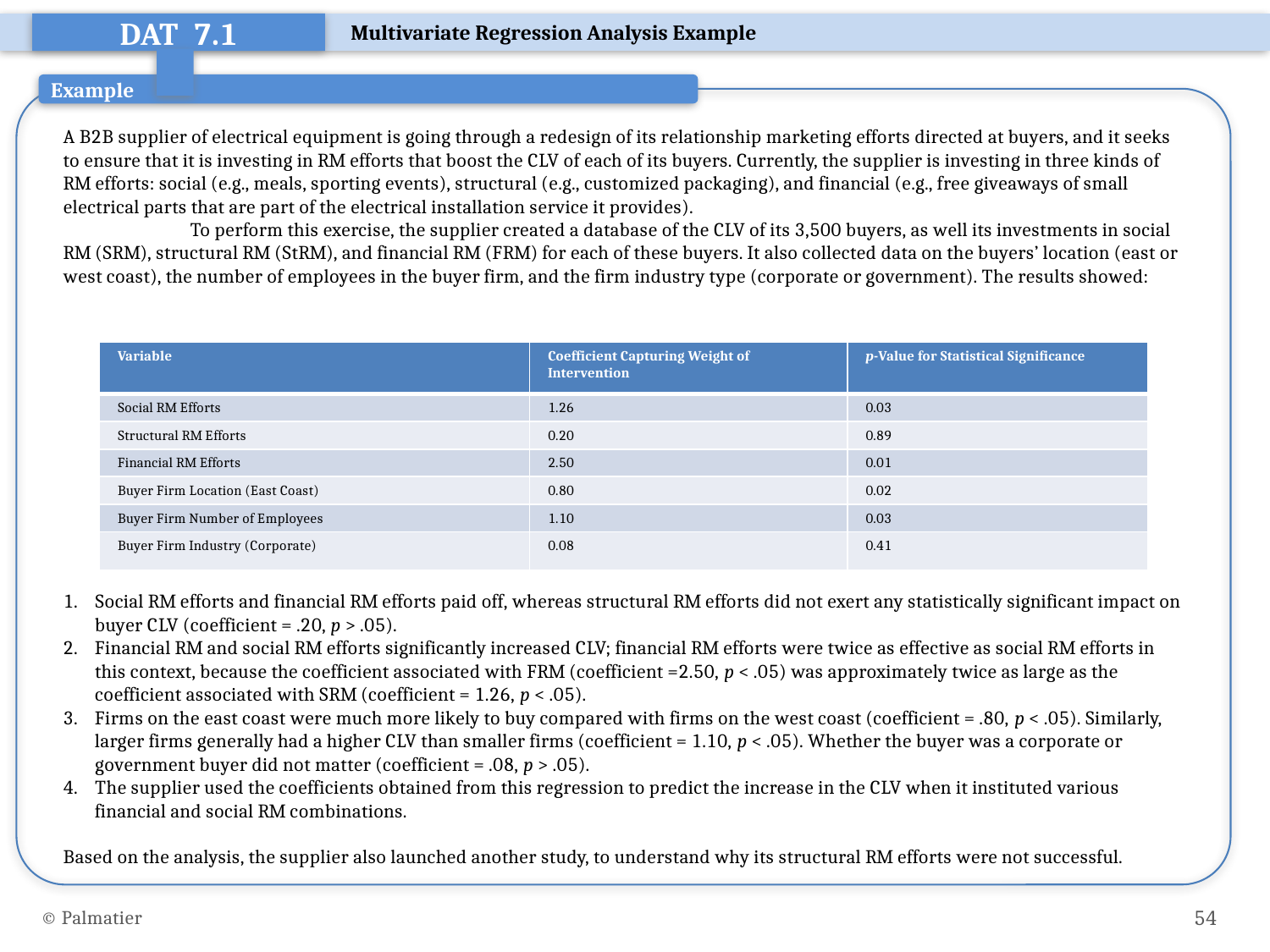

Multivariate Regression Analysis Example
DAT  7.1

Example

A B2B supplier of electrical equipment is going through a redesign of its relationship marketing efforts directed at buyers, and it seeks to ensure that it is investing in RM efforts that boost the CLV of each of its buyers. Currently, the supplier is investing in three kinds of RM efforts: social (e.g., meals, sporting events), structural (e.g., customized packaging), and financial (e.g., free giveaways of small electrical parts that are part of the electrical installation service it provides).
	To perform this exercise, the supplier created a database of the CLV of its 3,500 buyers, as well its investments in social RM (SRM), structural RM (StRM), and financial RM (FRM) for each of these buyers. It also collected data on the buyers’ location (east or west coast), the number of employees in the buyer firm, and the firm industry type (corporate or government). The results showed:

Social RM efforts and financial RM efforts paid off, whereas structural RM efforts did not exert any statistically significant impact on buyer CLV (coefficient = .20, p > .05).
Financial RM and social RM efforts significantly increased CLV; financial RM efforts were twice as effective as social RM efforts in this context, because the coefficient associated with FRM (coefficient =2.50, p < .05) was approximately twice as large as the coefficient associated with SRM (coefficient = 1.26, p < .05).
Firms on the east coast were much more likely to buy compared with firms on the west coast (coefficient = .80, p < .05). Similarly, larger firms generally had a higher CLV than smaller firms (coefficient = 1.10, p < .05). Whether the buyer was a corporate or government buyer did not matter (coefficient = .08, p > .05).
The supplier used the coefficients obtained from this regression to predict the increase in the CLV when it instituted various financial and social RM combinations.

Based on the analysis, the supplier also launched another study, to understand why its structural RM efforts were not successful.
| Variable | Coefficient Capturing Weight of Intervention | p-Value for Statistical Significance |
| --- | --- | --- |
| Social RM Efforts | 1.26 | 0.03 |
| Structural RM Efforts | 0.20 | 0.89 |
| Financial RM Efforts | 2.50 | 0.01 |
| Buyer Firm Location (East Coast) | 0.80 | 0.02 |
| Buyer Firm Number of Employees | 1.10 | 0.03 |
| Buyer Firm Industry (Corporate) | 0.08 | 0.41 |
© Palmatier
54